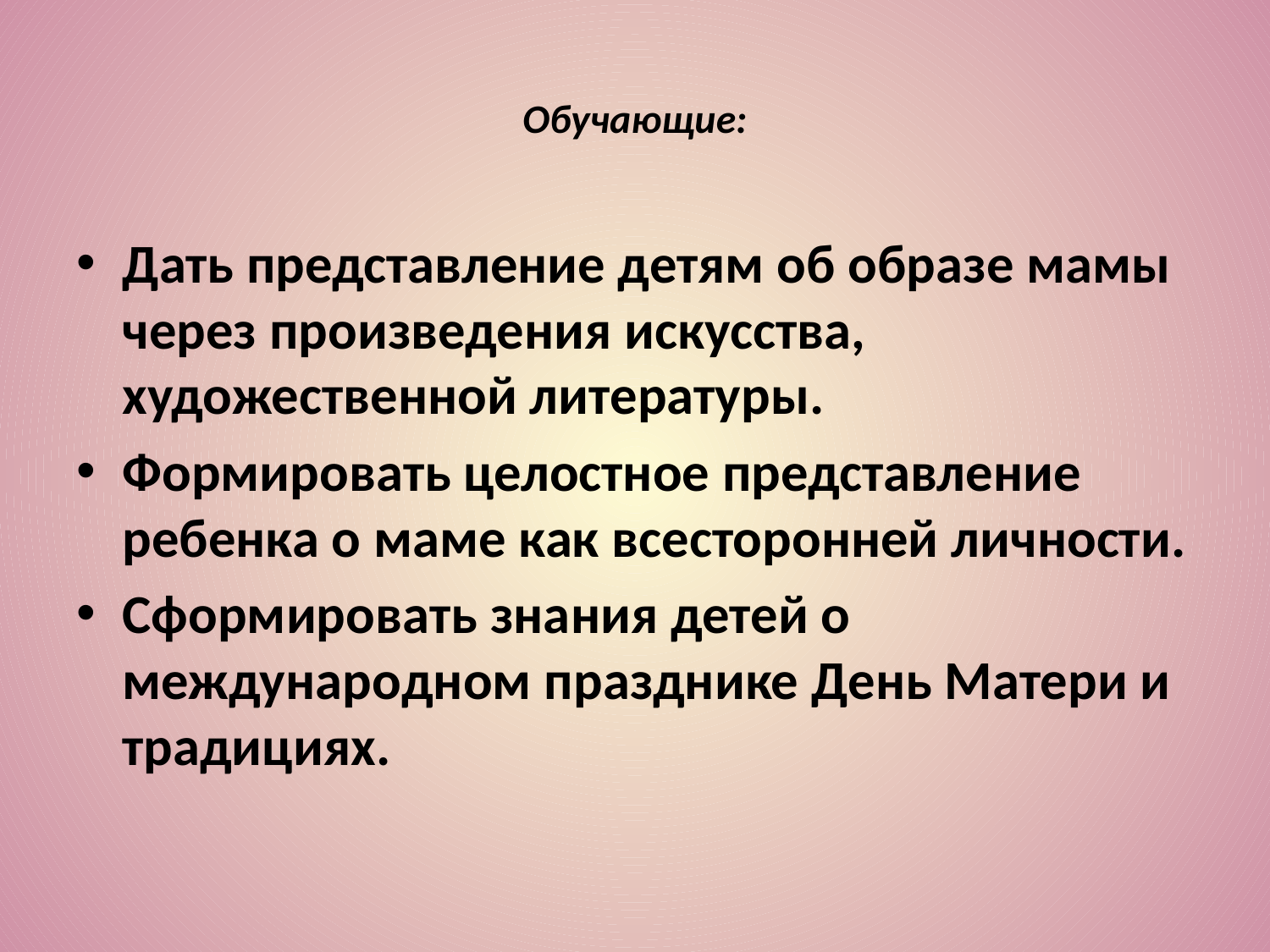

# Обучающие:
Дать представление детям об образе мамы через произведения искусства, художественной литературы.
Формировать целостное представление ребенка о маме как всесторонней личности.
Сформировать знания детей о международном празднике День Матери и традициях.